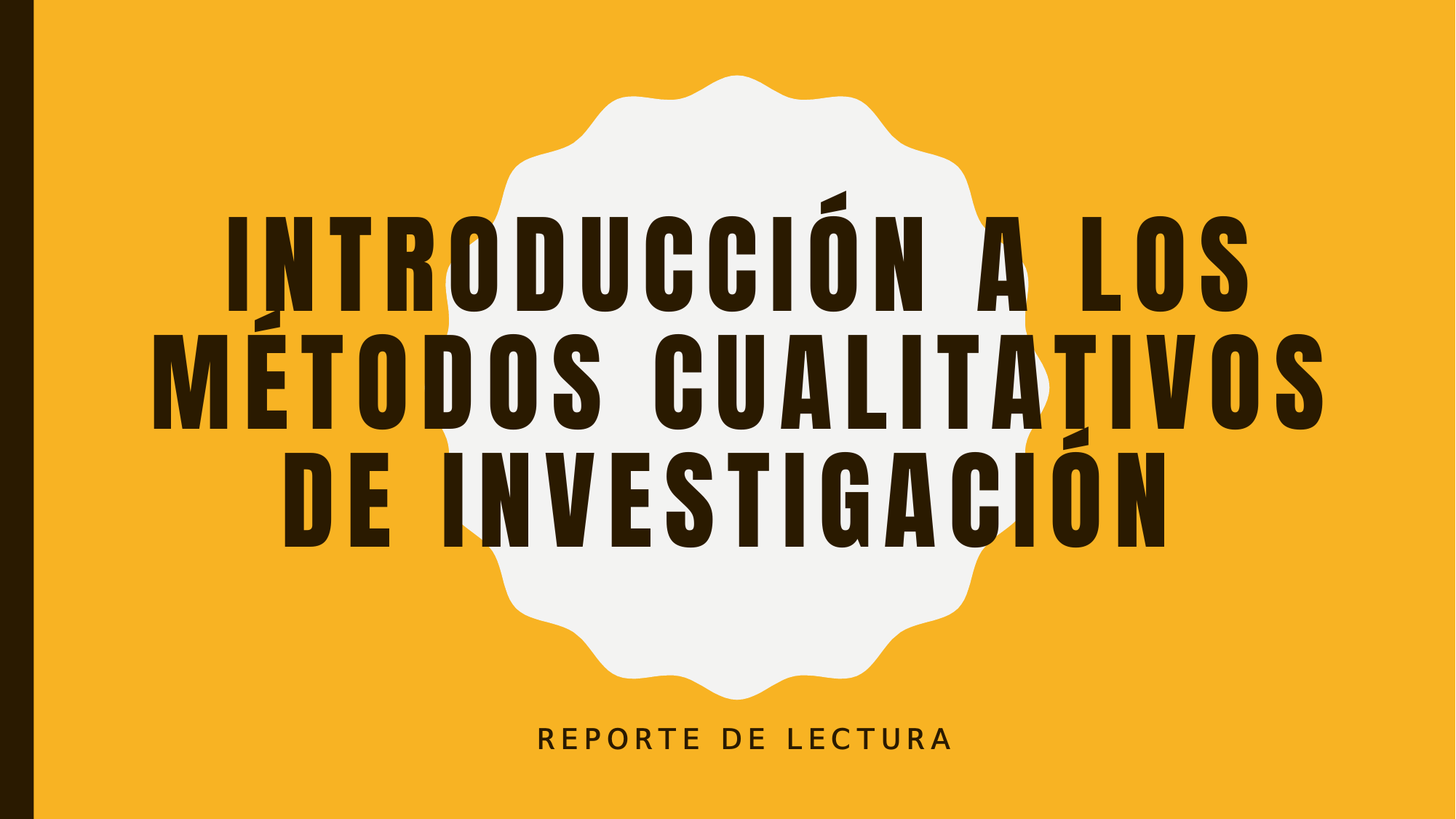

# Introducción a los métodos cualitativos de investigación
Reporte de lectura